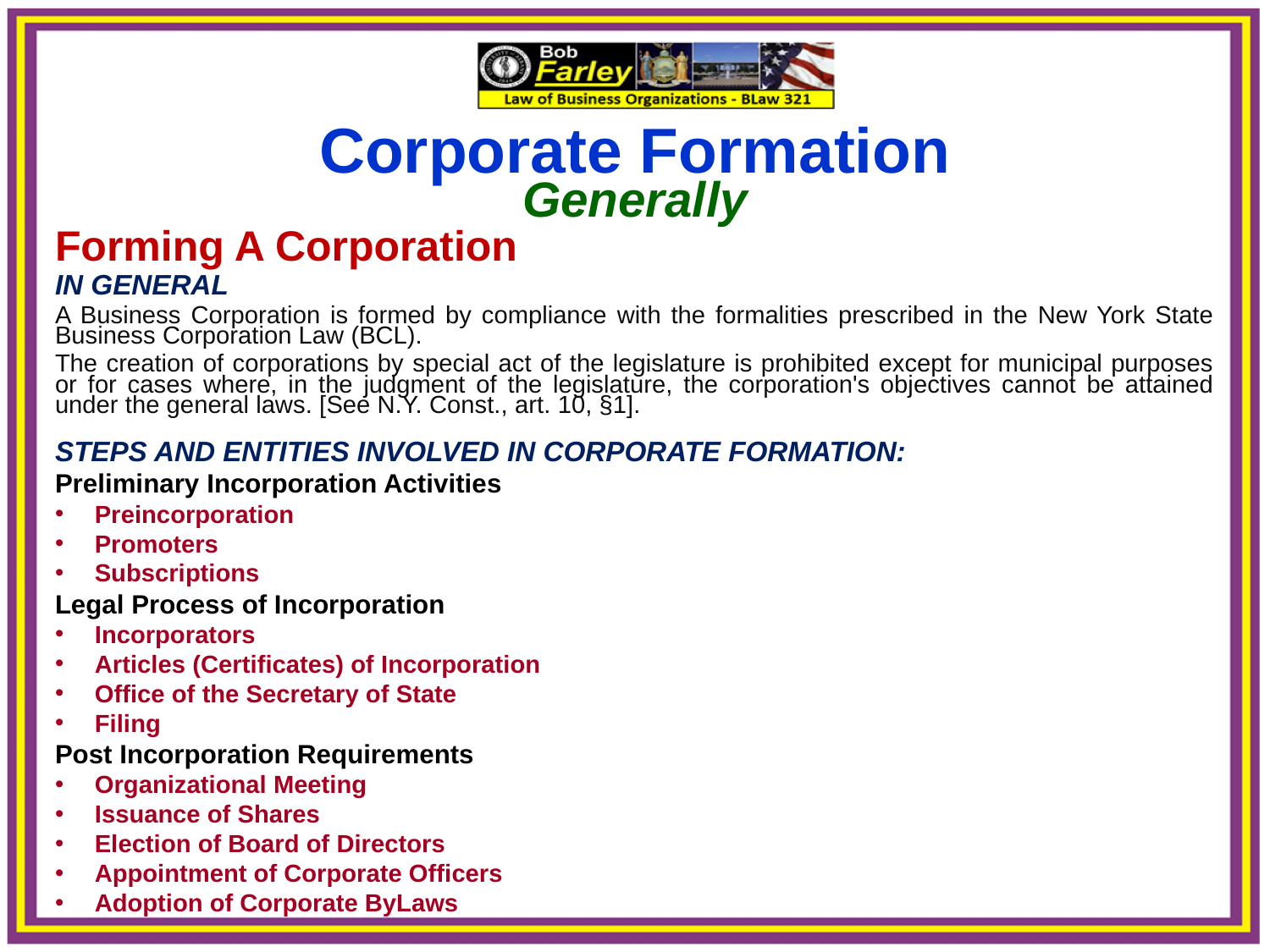

Corporate Formation
Generally

Forming A Corporation

IN GENERAL

A Business Corporation is formed by compliance with the formalities prescribed in the New York State Business Corporation Law (BCL).

The creation of corporations by special act of the legislature is prohibited except for municipal purposes or for cases where, in the judgment of the legislature, the corporation's objectives cannot be attained under the general laws. [See N.Y. Const., art. 10, §1].

STEPS AND ENTITIES INVOLVED IN CORPORATE FORMATION:
Preliminary Incorporation Activities
Preincorporation
Promoters
Subscriptions
Legal Process of Incorporation
Incorporators
Articles (Certificates) of Incorporation
Office of the Secretary of State
Filing
Post Incorporation Requirements
Organizational Meeting
Issuance of Shares
Election of Board of Directors
Appointment of Corporate Officers
Adoption of Corporate ByLaws